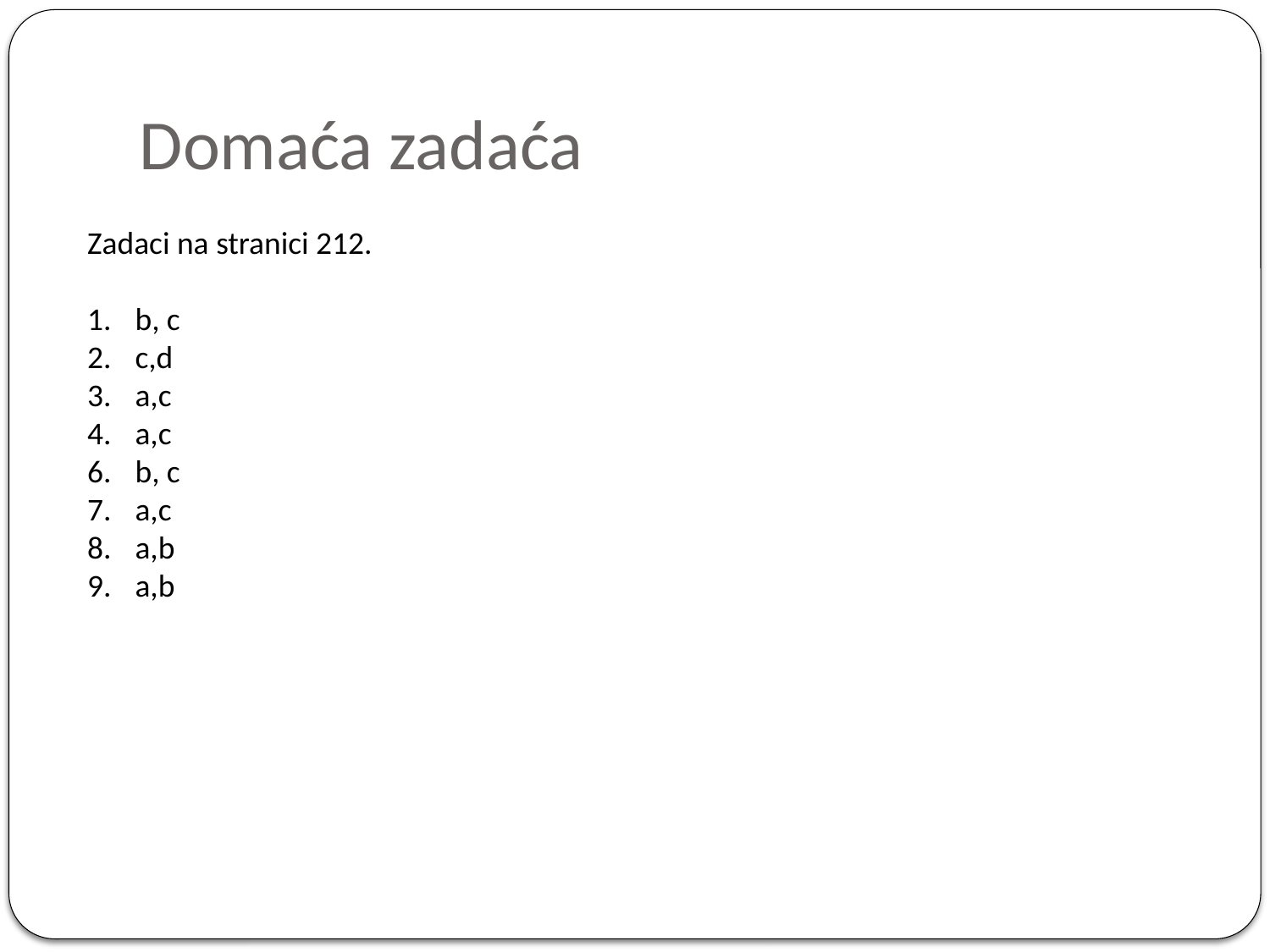

# Domaća zadaća
Zadaci na stranici 212.

b, c
c,d
a,c
a,c
b, c
a,c
a,b
a,b